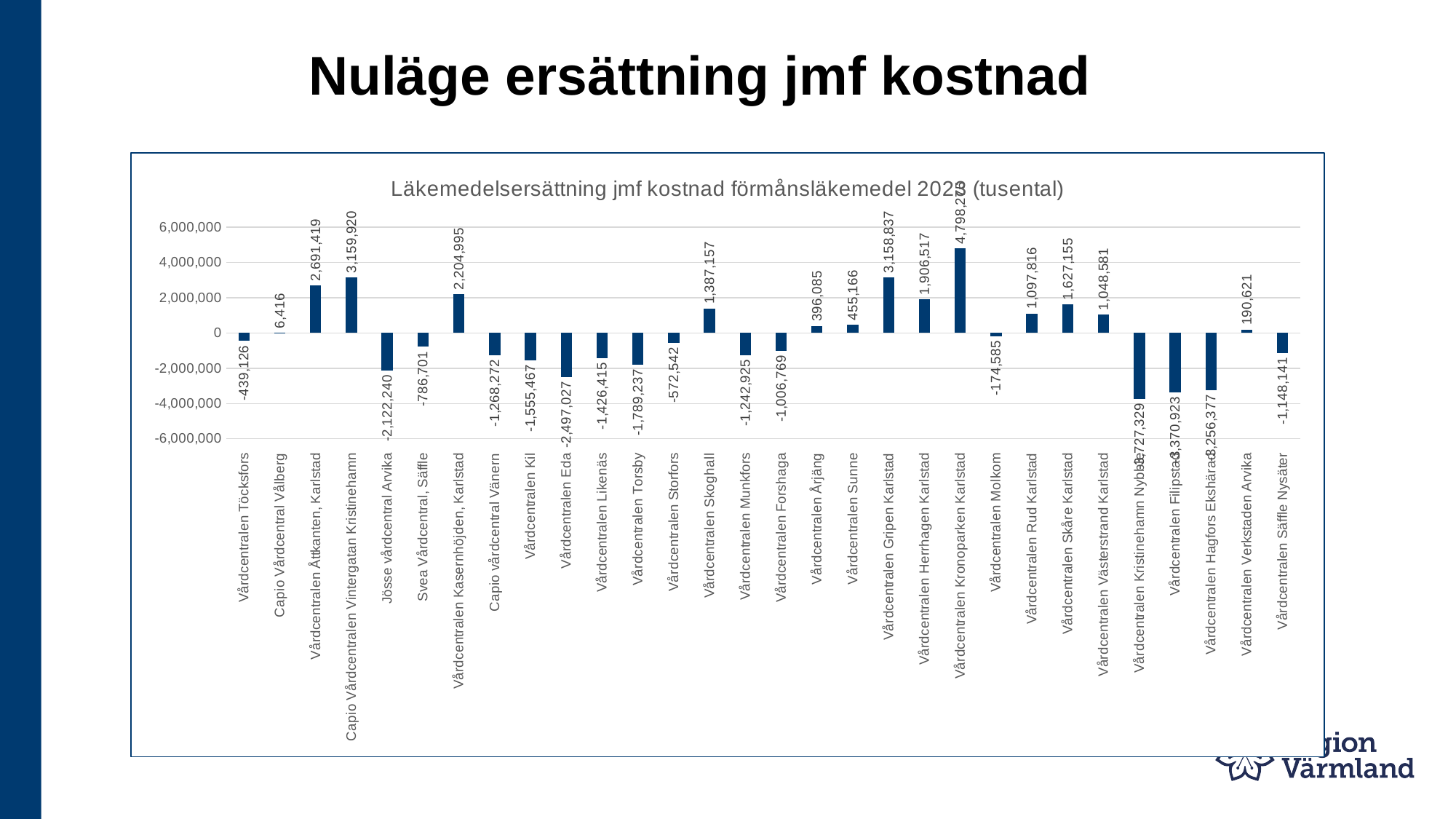

# Nuläge ersättning jmf kostnad

### Chart: Läkemedelsersättning jmf kostnad förmånsläkemedel 2023 (tusental)

| Category |  |
|---|---|
|  Vårdcentralen Töcksfors  | -439126.0289283935 |
|  Capio Vårdcentral Vålberg  | 6416.119624038227 |
|  Vårdcentralen Åttkanten, Karlstad  | 2691419.2902530823 |
|  Capio Vårdcentralen Vintergatan Kristinehamn  | 3159919.7309692604 |
|  Jösse vårdcentral Arvika  | -2122239.6981348284 |
|  Svea Vårdcentral, Säffle  | -786700.9244590411 |
|  Vårdcentralen Kasernhöjden, Karlstad  | 2204994.6347380998 |
|  Capio vårdcentral Vänern  | -1268271.7777220812 |
|  Vårdcentralen Kil  | -1555467.035410095 |
|  Vårdcentralen Eda  | -2497026.6102692597 |
|  Vårdcentralen Likenäs  | -1426415.2106397087 |
|  Vårdcentralen Torsby  | -1789237.3761198167 |
|  Vårdcentralen Storfors  | -572542.3474319018 |
|  Vårdcentralen Skoghall  | 1387156.7894406673 |
|  Vårdcentralen Munkfors  | -1242925.1266904287 |
|  Vårdcentralen Forshaga  | -1006769.3532214258 |
|  Vårdcentralen Årjäng  | 396085.45984770264 |
|  Vårdcentralen Sunne  | 455166.3433854524 |
|  Vårdcentralen Gripen Karlstad  | 3158837.018687792 |
|  Vårdcentralen Herrhagen Karlstad  | 1906516.5693638548 |
|  Vårdcentralen Kronoparken Karlstad  | 4798275.054870498 |
|  Vårdcentralen Molkom  | -174585.35918621253 |
|  Vårdcentralen Rud Karlstad  | 1097816.2707447754 |
|  Vårdcentralen Skåre Karlstad  | 1627155.4240372432 |
|  Vårdcentralen Västerstrand Karlstad  | 1048580.814465072 |
|  Vårdcentralen Kristinehamn Nybble  | -3727329.0388766415 |
|  Vårdcentralen Filipstad  | -3370922.903426815 |
|  Vårdcentralen Hagfors Ekshärad  | -3256376.878996752 |
|  Vårdcentralen Verkstaden Arvika  | 190621.4992938228 |
|  Vårdcentralen Säffle Nysäter  | -1148140.533800304 |